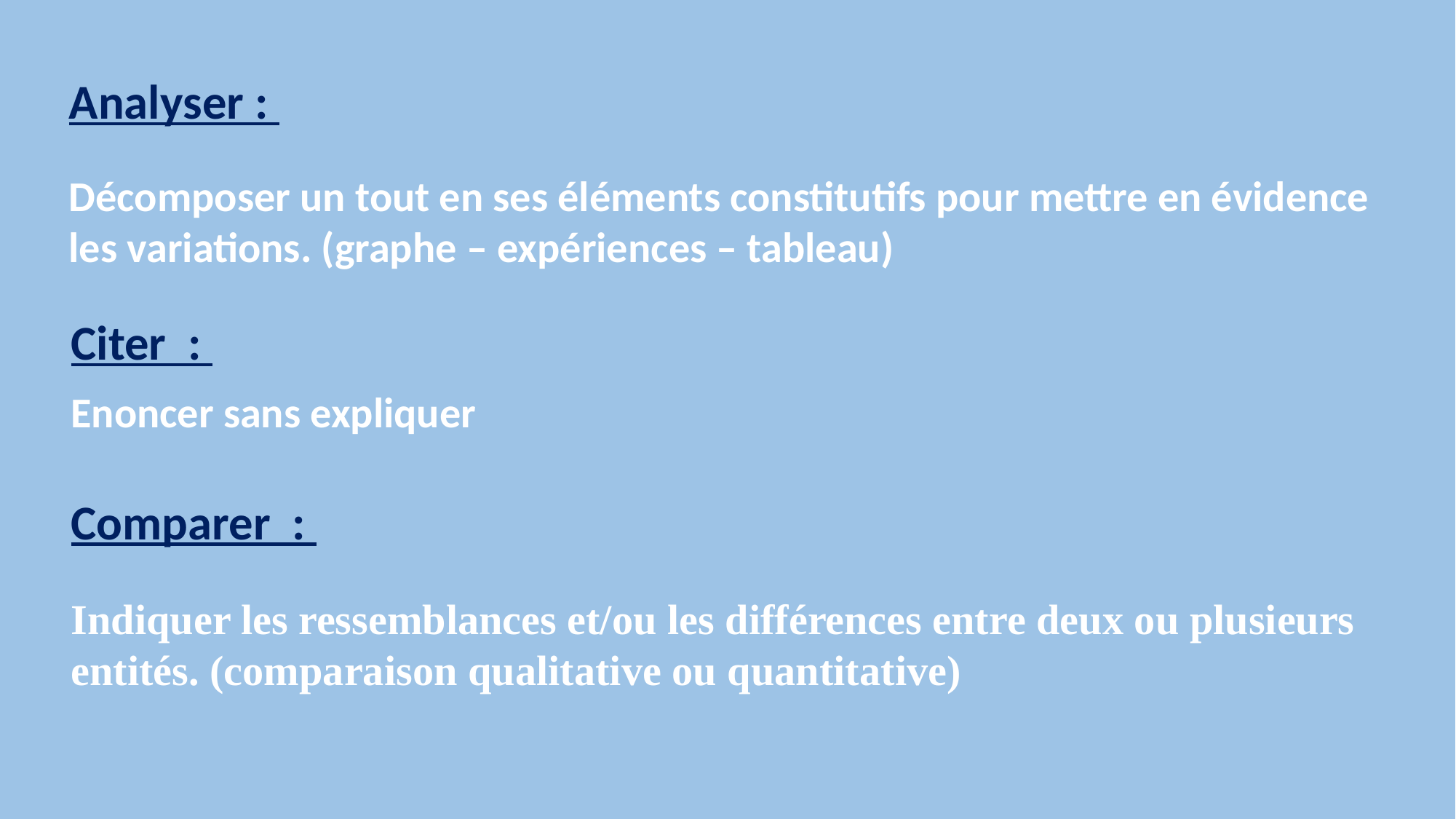

Analyser :
Décomposer un tout en ses éléments constitutifs pour mettre en évidence les variations. (graphe – expériences – tableau)
Citer  :
Enoncer sans expliquer
Comparer  :
Indiquer les ressemblances et/ou les différences entre deux ou plusieurs entités. (comparaison qualitative ou quantitative)